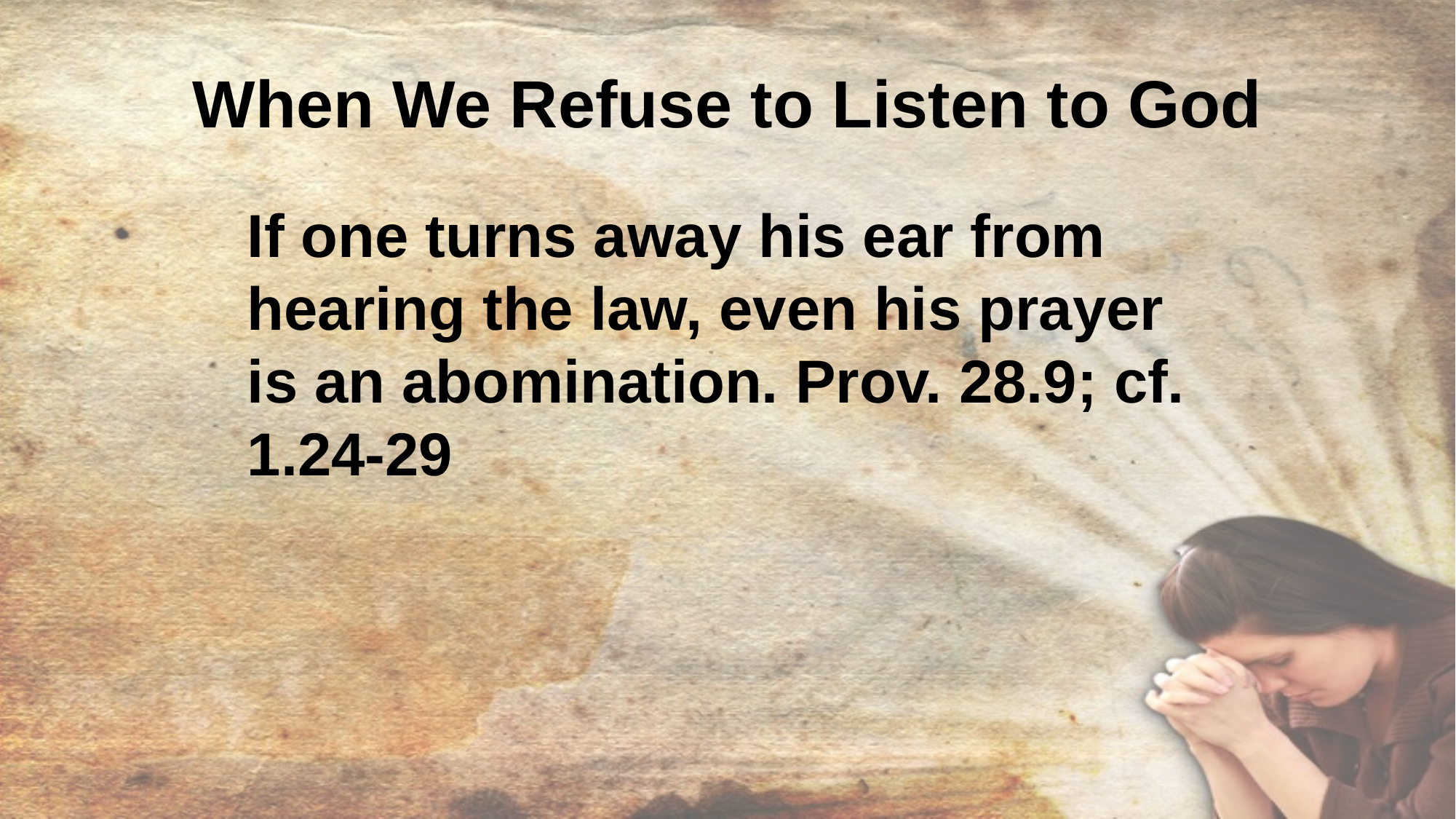

# When We Refuse to Listen to God
If one turns away his ear from hearing the law, even his prayer is an abomination. Prov. 28.9; cf. 1.24-29